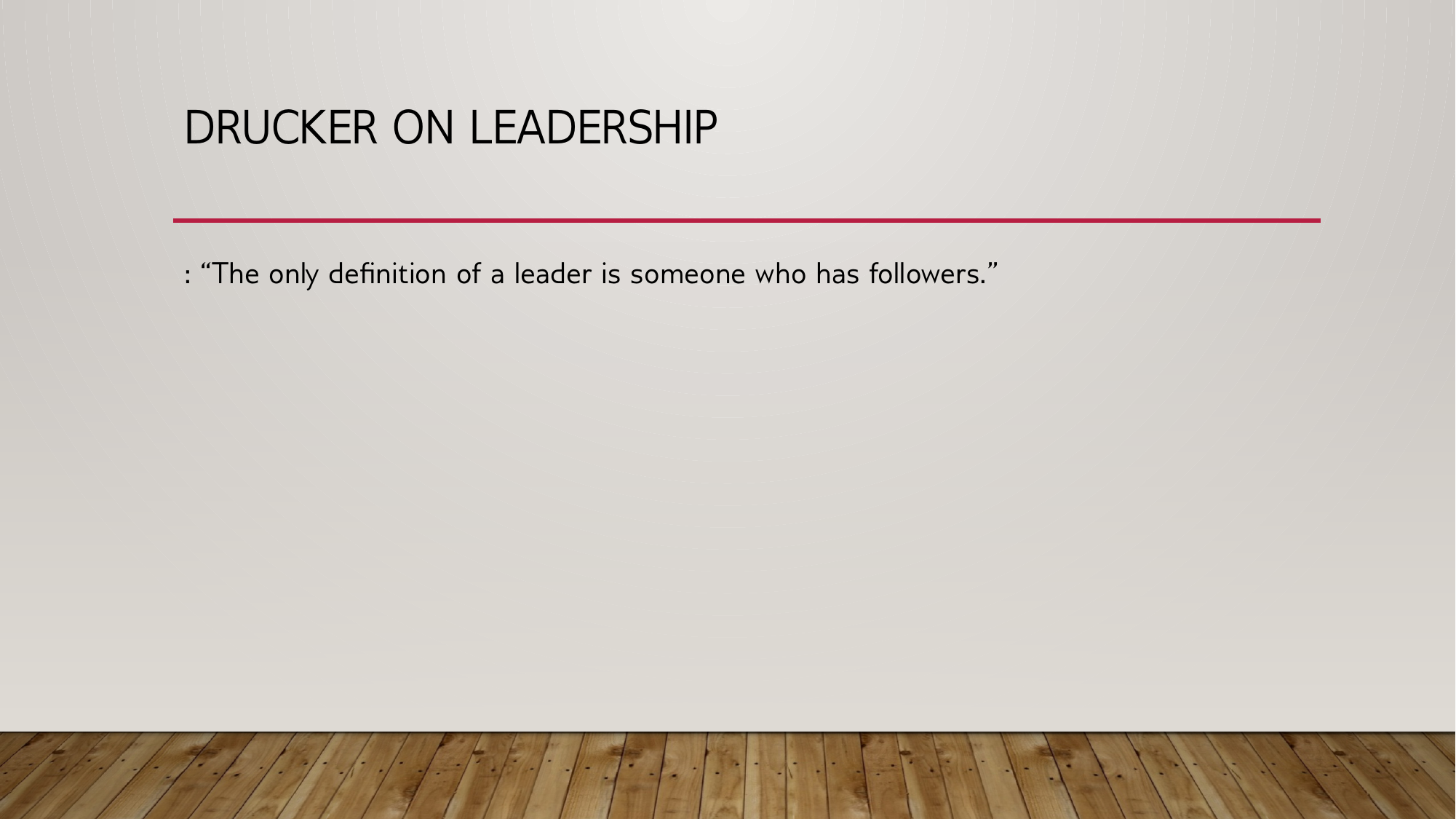

# Drucker on leadership
: “The only definition of a leader is someone who has followers.”